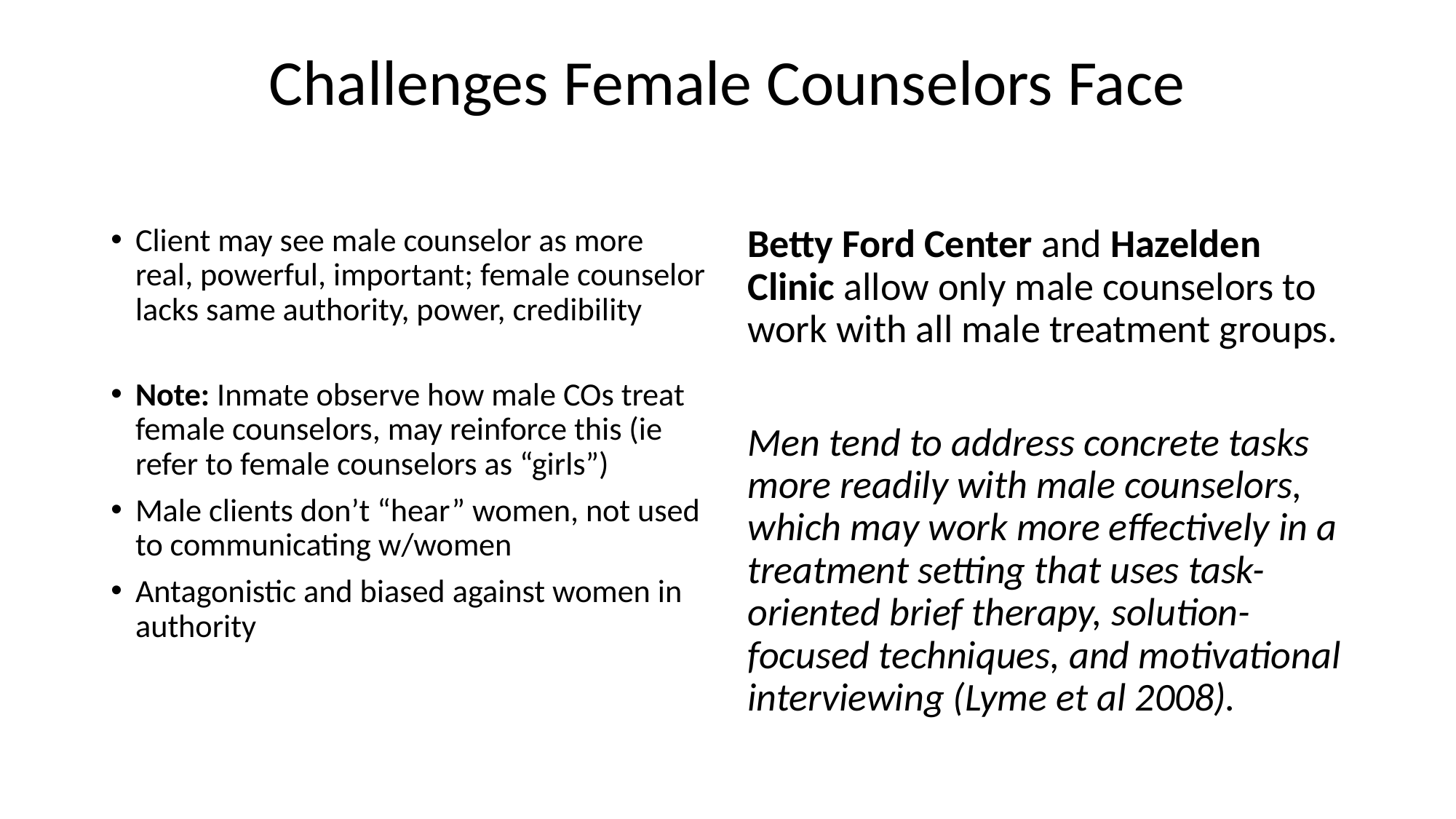

# Challenges Female Counselors Face
Client may see male counselor as more real, powerful, important; female counselor lacks same authority, power, credibility
Note: Inmate observe how male COs treat female counselors, may reinforce this (ie refer to female counselors as “girls”)
Male clients don’t “hear” women, not used to communicating w/women
Antagonistic and biased against women in authority
Betty Ford Center and Hazelden Clinic allow only male counselors to work with all male treatment groups.

Men tend to address concrete tasks more readily with male counselors, which may work more effectively in a treatment setting that uses task-oriented brief therapy, solution-focused techniques, and motivational interviewing (Lyme et al 2008).